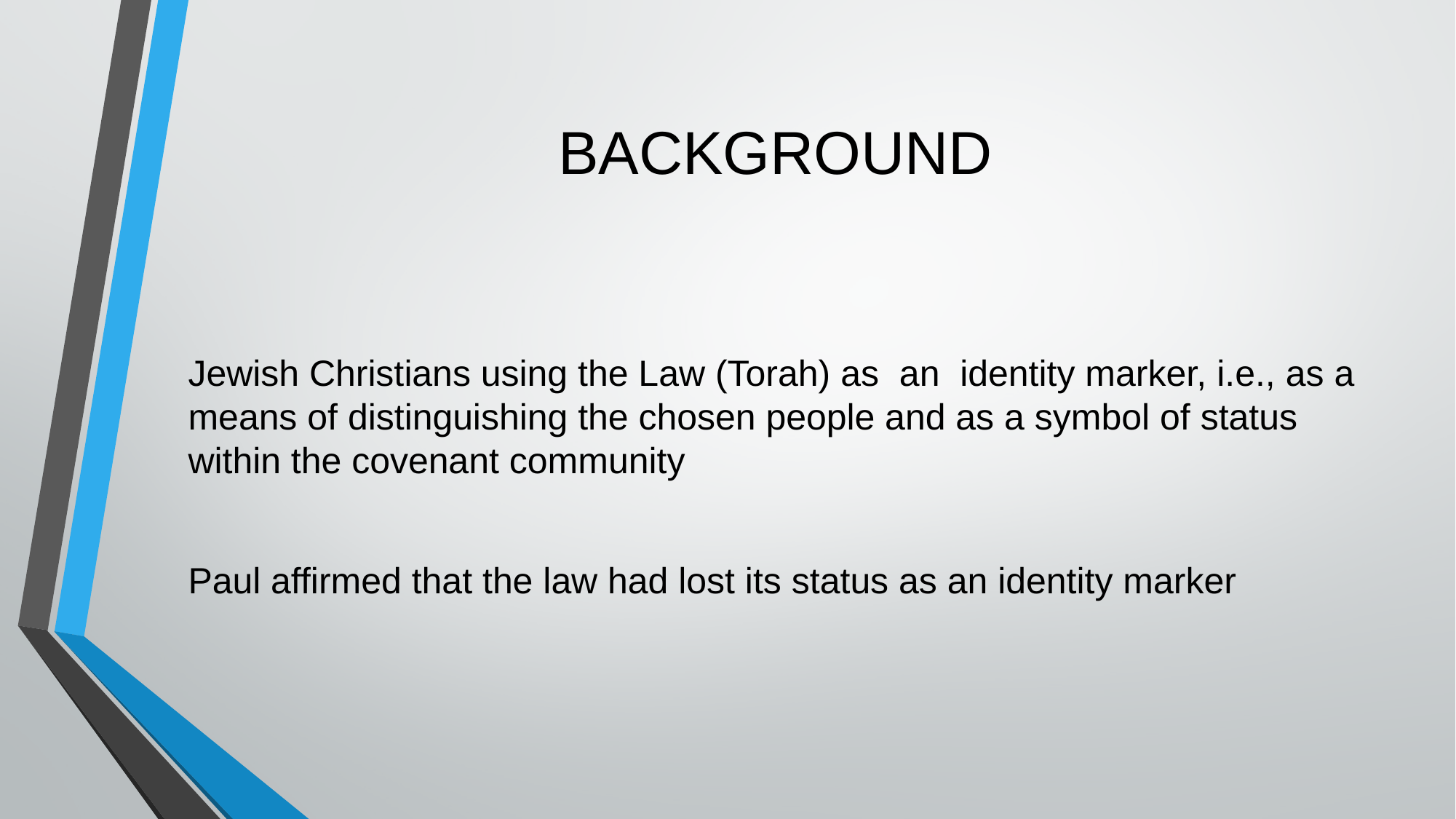

# BACKGROUND
Jewish Christians using the Law (Torah) as  an  identity marker, i.e., as a means of distinguishing the chosen people and as a symbol of status within the covenant community

Paul affirmed that the law had lost its status as an identity marker